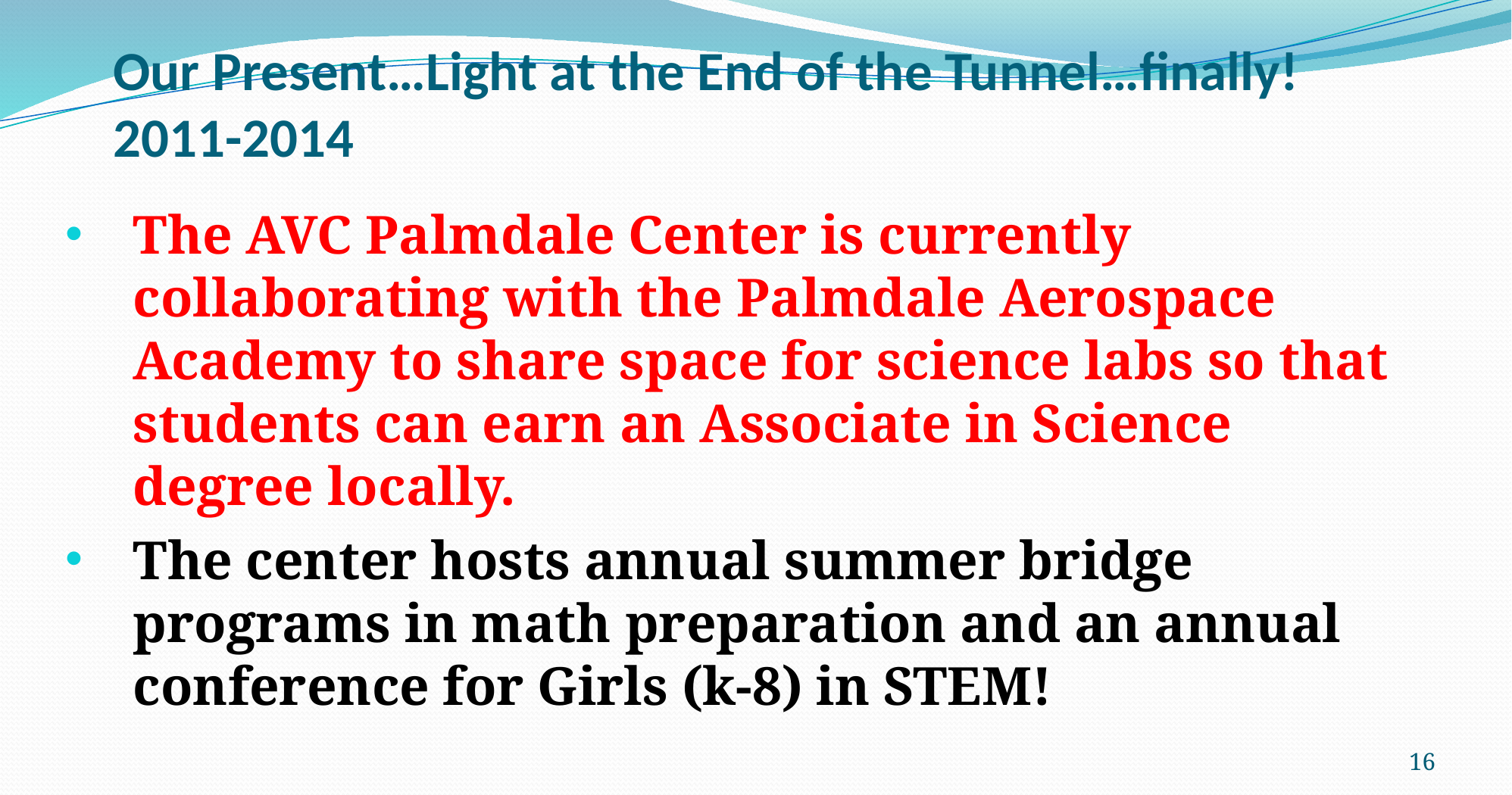

# Our Present…Light at the End of the Tunnel…finally! 2011-2014
The AVC Palmdale Center is currently collaborating with the Palmdale Aerospace Academy to share space for science labs so that students can earn an Associate in Science degree locally.
The center hosts annual summer bridge programs in math preparation and an annual conference for Girls (k-8) in STEM!

16